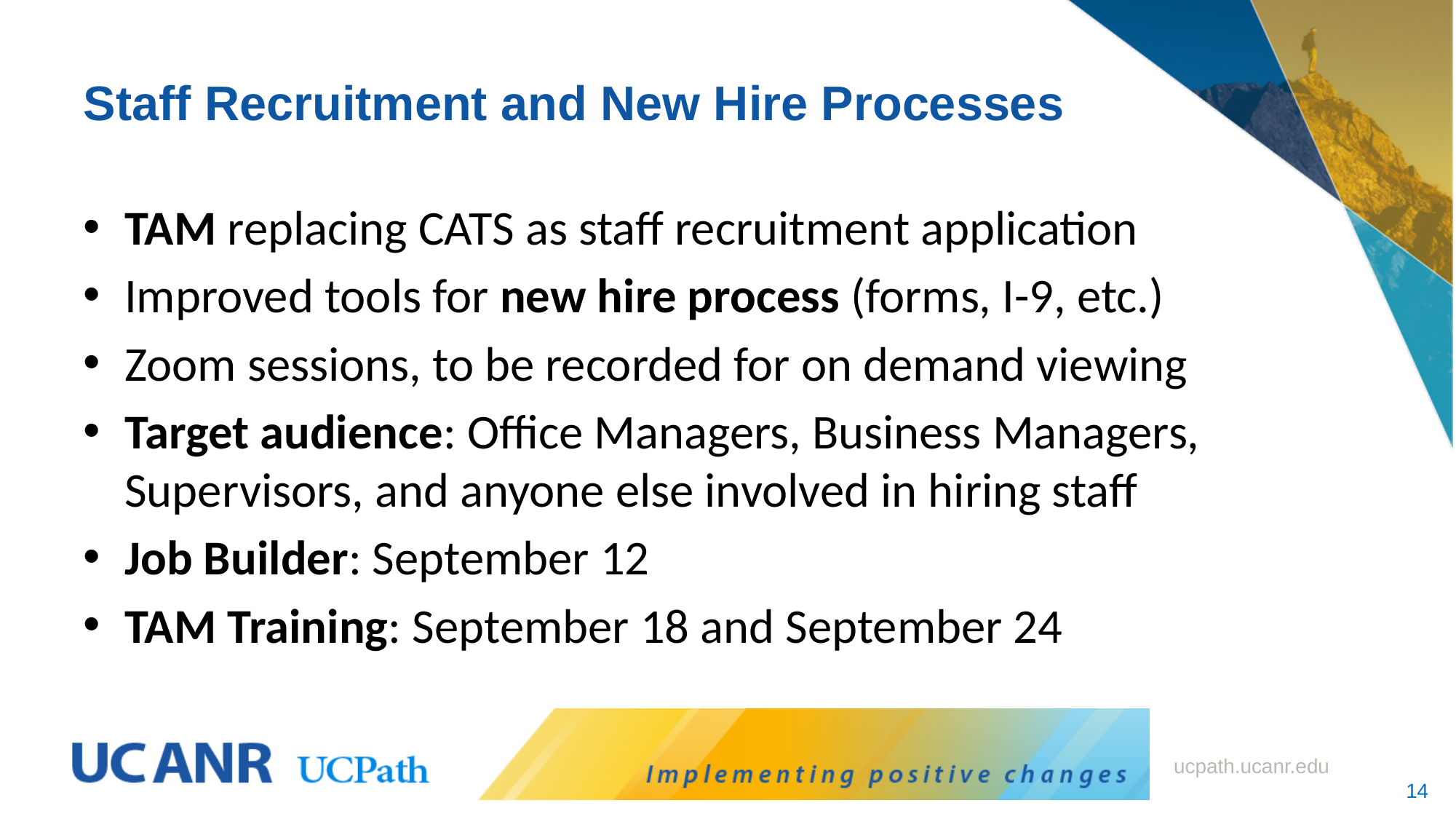

# Staff Recruitment and New Hire Processes
TAM replacing CATS as staff recruitment application
Improved tools for new hire process (forms, I-9, etc.)
Zoom sessions, to be recorded for on demand viewing
Target audience: Office Managers, Business Managers, Supervisors, and anyone else involved in hiring staff
Job Builder: September 12
TAM Training: September 18 and September 24